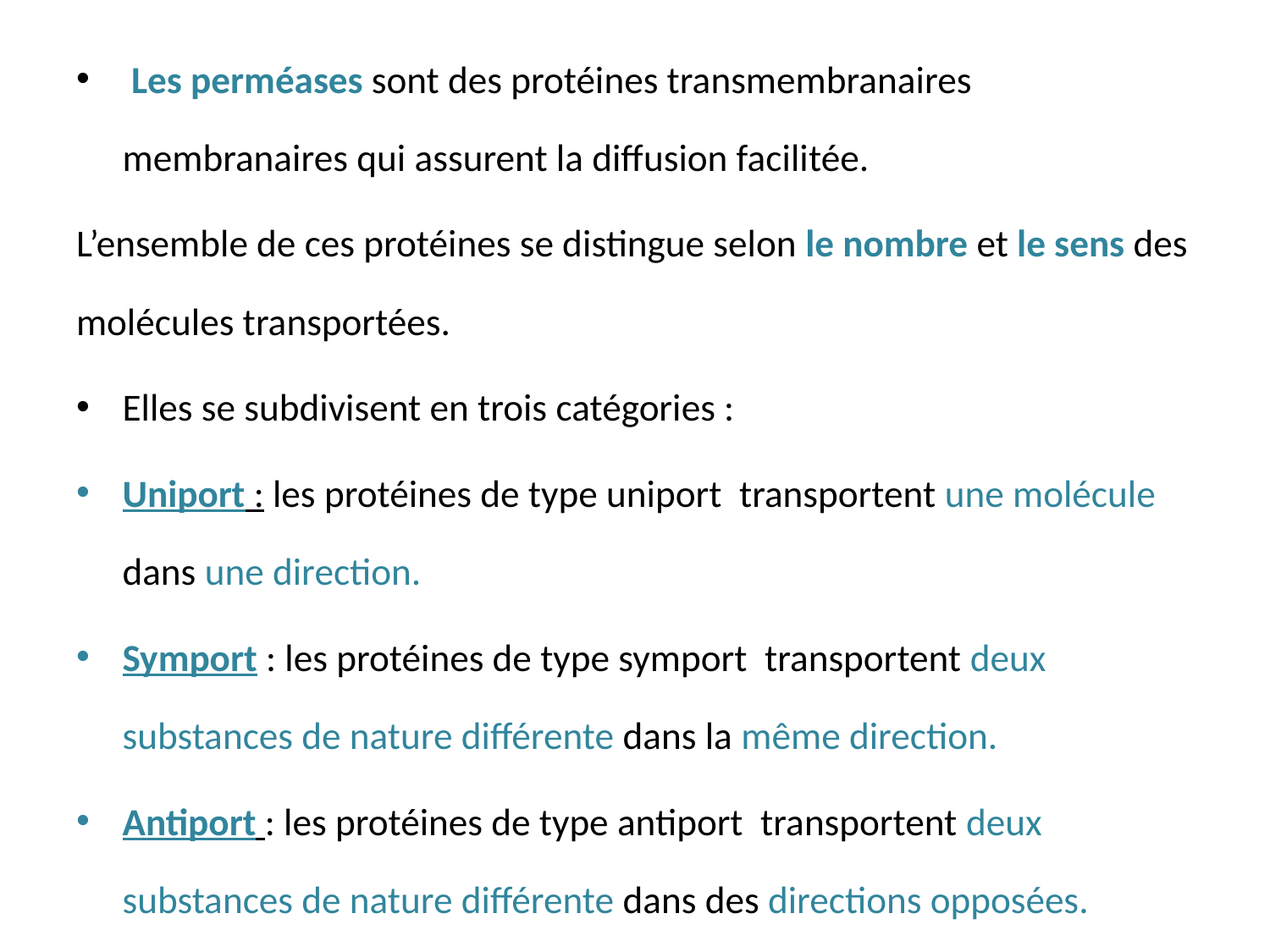

Les perméases sont des protéines transmembranaires membranaires qui assurent la diffusion facilitée.
L’ensemble de ces protéines se distingue selon le nombre et le sens des molécules transportées.
Elles se subdivisent en trois catégories :
Uniport : les protéines de type uniport  transportent une molécule dans une direction.
Symport : les protéines de type symport  transportent deux substances de nature différente dans la même direction.
Antiport : les protéines de type antiport  transportent deux substances de nature différente dans des directions opposées.